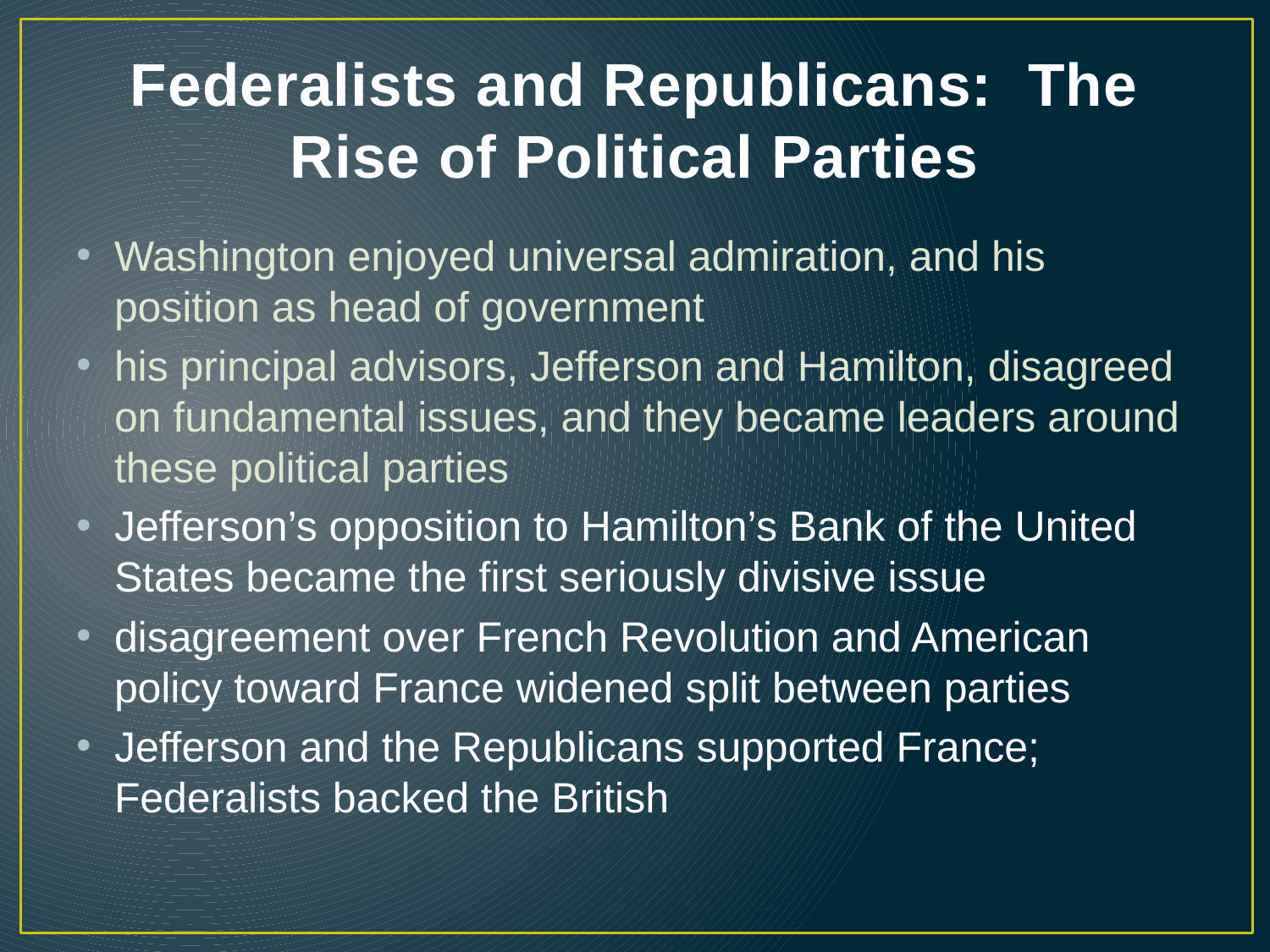

# Federalists and Republicans:  The Rise of Political Parties
Washington enjoyed universal admiration, and his position as head of government
his principal advisors, Jefferson and Hamilton, disagreed on fundamental issues, and they became leaders around these political parties
Jefferson’s opposition to Hamilton’s Bank of the United States became the first seriously divisive issue
disagreement over French Revolution and American policy toward France widened split between parties
Jefferson and the Republicans supported France; Federalists backed the British